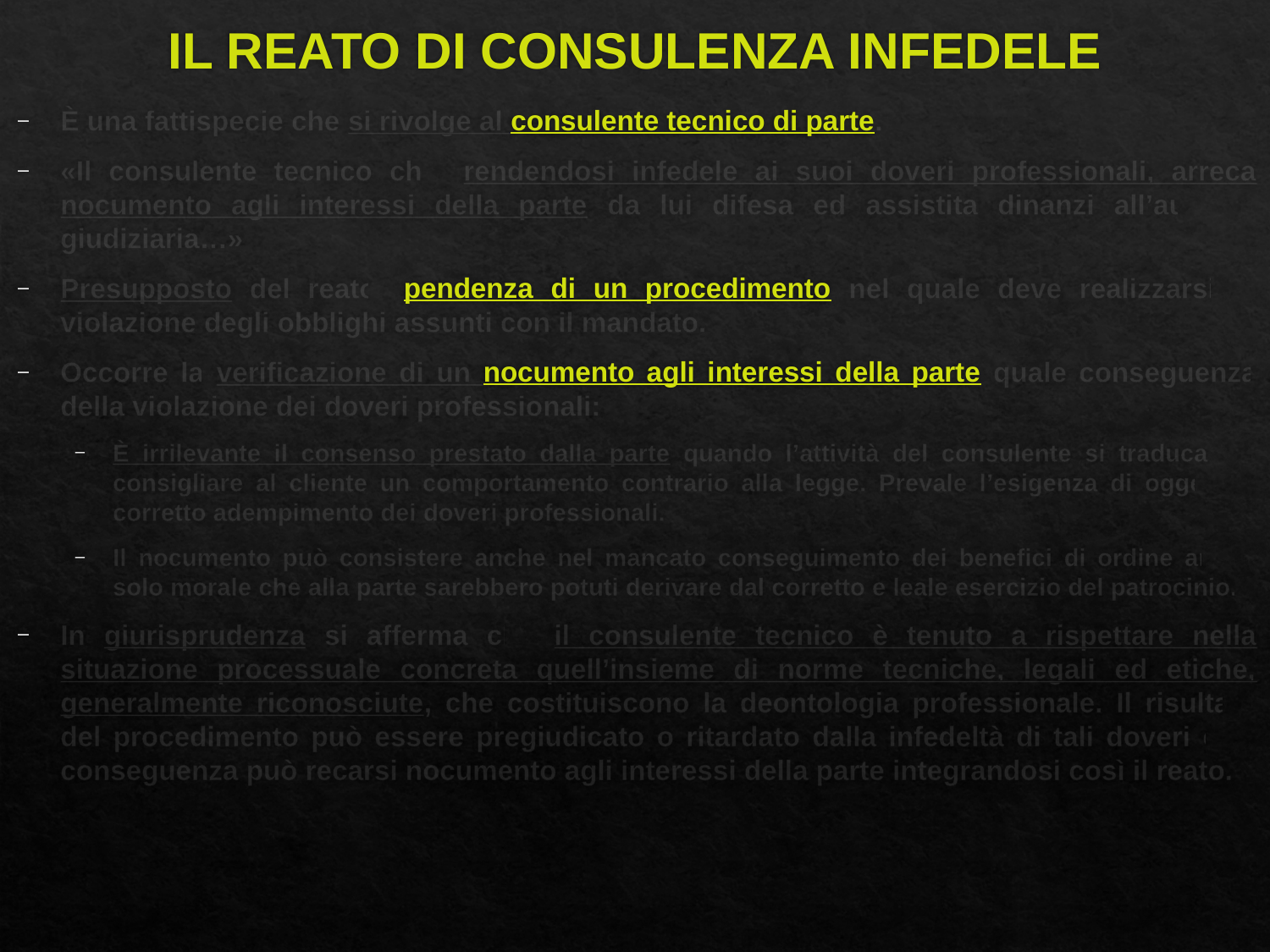

# IL REATO DI CONSULENZA INFEDELE
È una fattispecie che si rivolge al consulente tecnico di parte.
«Il consulente tecnico che, rendendosi infedele ai suoi doveri professionali, arreca nocumento agli interessi della parte da lui difesa ed assistita dinanzi all’autorità giudiziaria…»
Presupposto del reato: pendenza di un procedimento nel quale deve realizzarsi la violazione degli obblighi assunti con il mandato.
Occorre la verificazione di un nocumento agli interessi della parte quale conseguenza della violazione dei doveri professionali:
È irrilevante il consenso prestato dalla parte quando l’attività del consulente si traduca nel consigliare al cliente un comportamento contrario alla legge. Prevale l’esigenza di oggettivo corretto adempimento dei doveri professionali.
Il nocumento può consistere anche nel mancato conseguimento dei benefici di ordine anche solo morale che alla parte sarebbero potuti derivare dal corretto e leale esercizio del patrocinio.
In giurisprudenza si afferma che il consulente tecnico è tenuto a rispettare nella situazione processuale concreta quell’insieme di norme tecniche, legali ed etiche, generalmente riconosciute, che costituiscono la deontologia professionale. Il risultato del procedimento può essere pregiudicato o ritardato dalla infedeltà di tali doveri e di conseguenza può recarsi nocumento agli interessi della parte integrandosi così il reato.